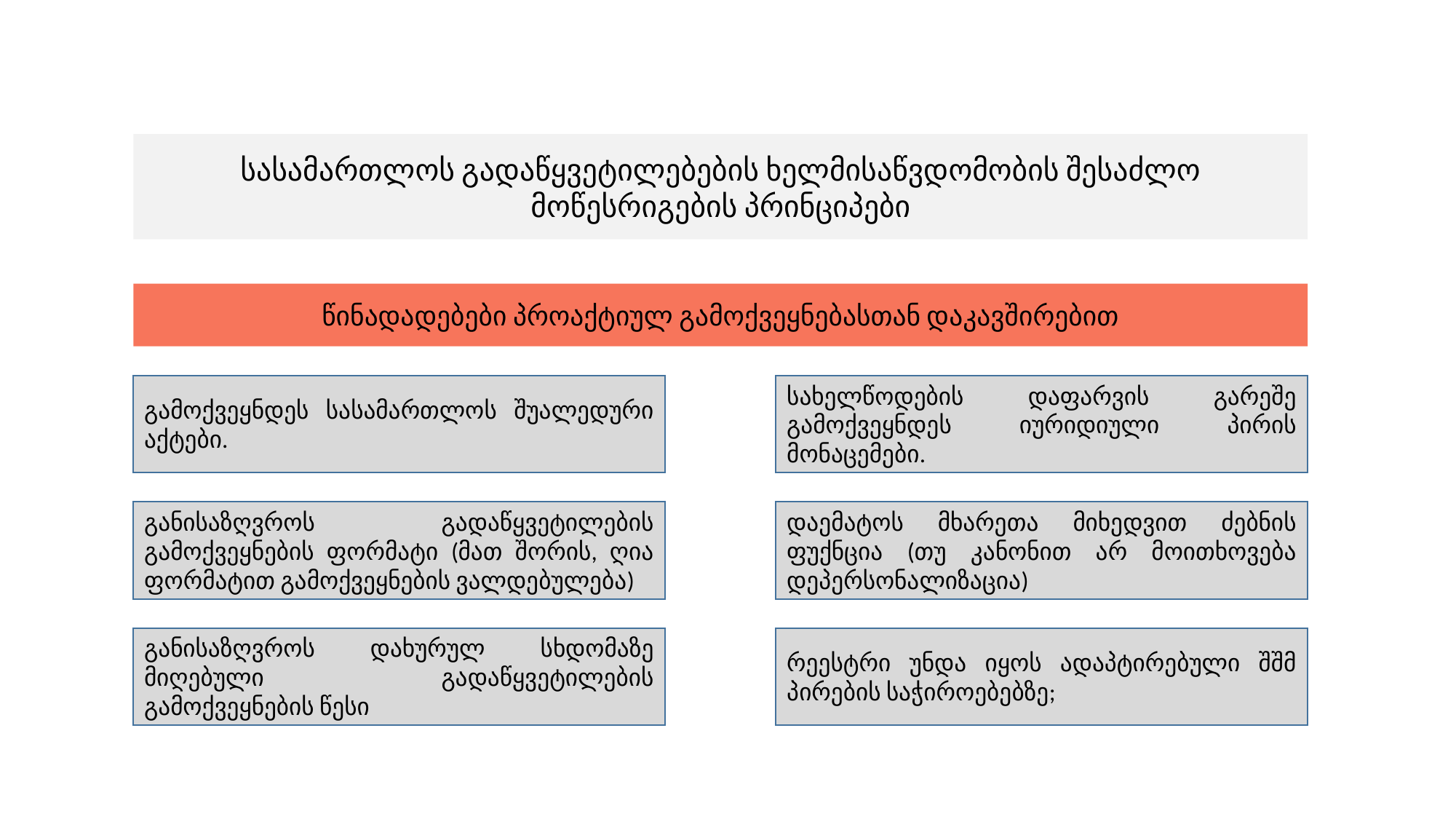

სასამართლოს გადაწყვეტილებების ხელმისაწვდომობის შესაძლო მოწესრიგების პრინციპები
წინადადებები პროაქტიულ გამოქვეყნებასთან დაკავშირებით
გამოქვეყნდეს სასამართლოს შუალედური აქტები.
სახელწოდების დაფარვის გარეშე გამოქვეყნდეს იურიდიული პირის მონაცემები.
დაემატოს მხარეთა მიხედვით ძებნის ფუქნცია (თუ კანონით არ მოითხოვება დეპერსონალიზაცია)
განისაზღვროს გადაწყვეტილების გამოქვეყნების ფორმატი (მათ შორის, ღია ფორმატით გამოქვეყნების ვალდებულება)
განისაზღვროს დახურულ სხდომაზე მიღებული გადაწყვეტილების გამოქვეყნების წესი
რეესტრი უნდა იყოს ადაპტირებული შშმ პირების საჭიროებებზე;